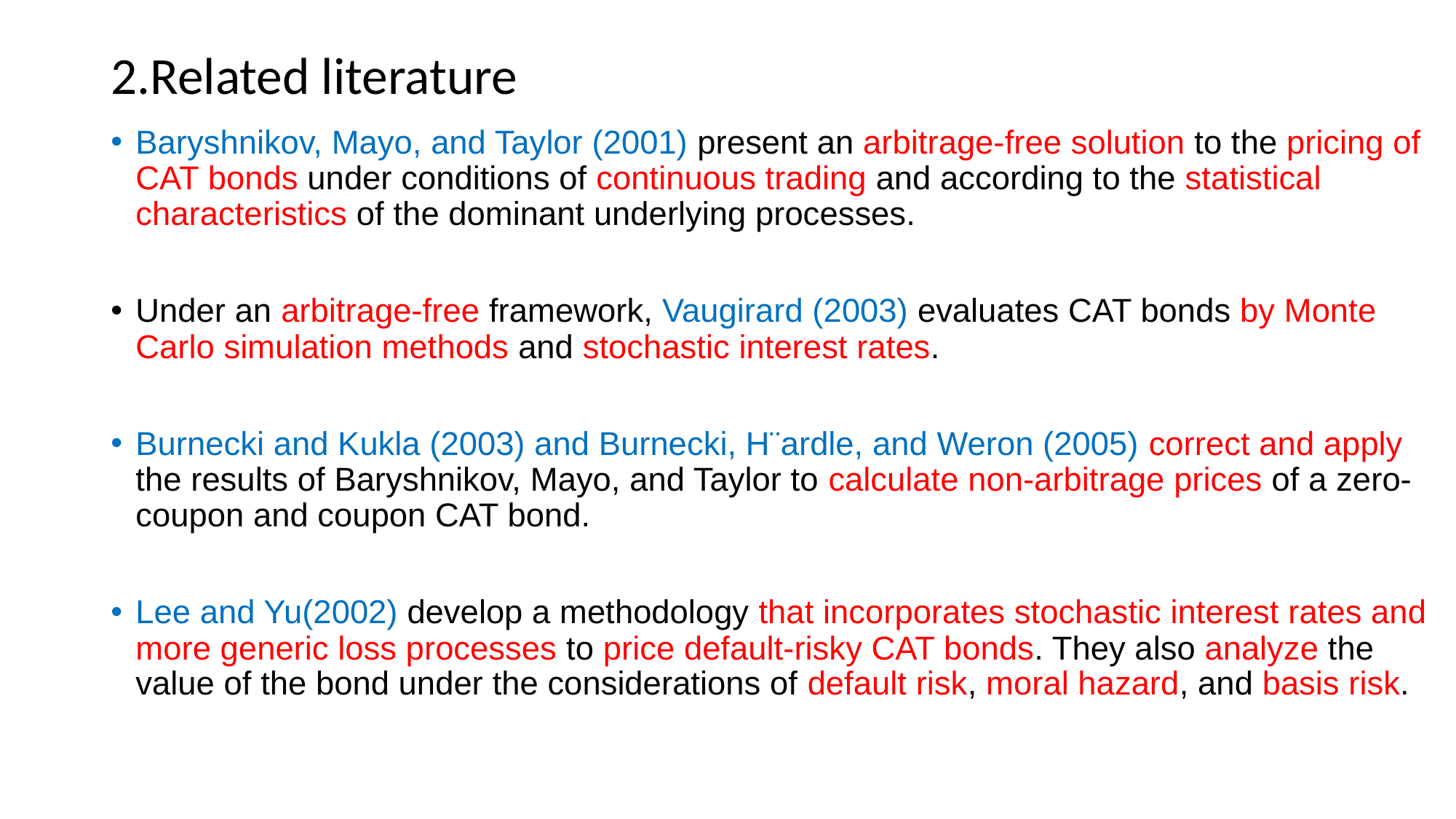

# 2.Related literature
Baryshnikov, Mayo, and Taylor (2001) present an arbitrage-free solution to the pricing of CAT bonds under conditions of continuous trading and according to the statistical characteristics of the dominant underlying processes.

Under an arbitrage-free framework, Vaugirard (2003) evaluates CAT bonds by Monte Carlo simulation methods and stochastic interest rates.

Burnecki and Kukla (2003) and Burnecki, H¨ardle, and Weron (2005) correct and apply the results of Baryshnikov, Mayo, and Taylor to calculate non-arbitrage prices of a zero-coupon and coupon CAT bond.

Lee and Yu(2002) develop a methodology that incorporates stochastic interest rates and more generic loss processes to price default-risky CAT bonds. They also analyze the value of the bond under the considerations of default risk, moral hazard, and basis risk.